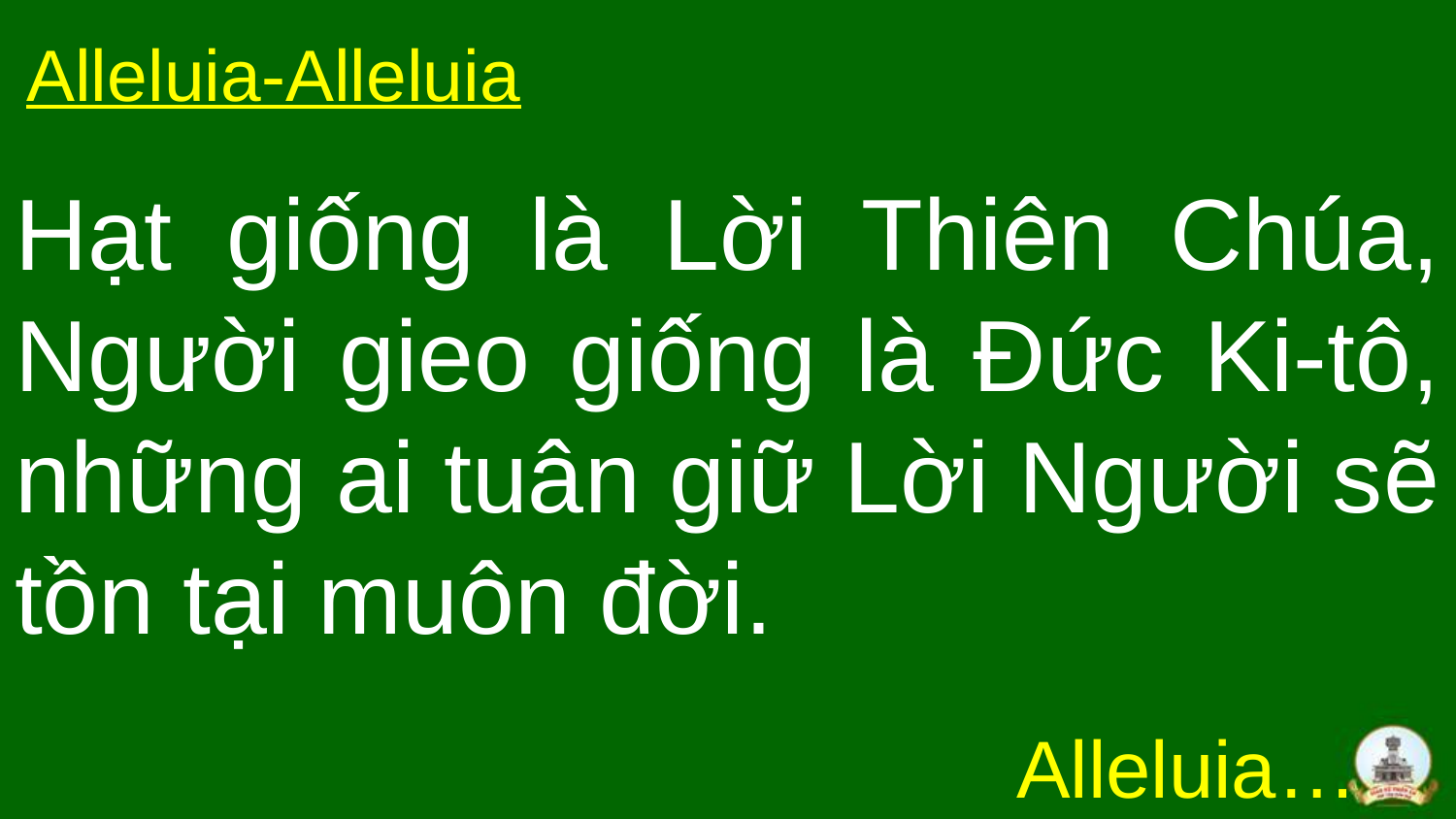

Alleluia-Alleluia
# Hạt giống là Lời Thiên Chúa, Người gieo giống là Đức Ki-tô, những ai tuân giữ Lời Người sẽ tồn tại muôn đời.
Alleluia…